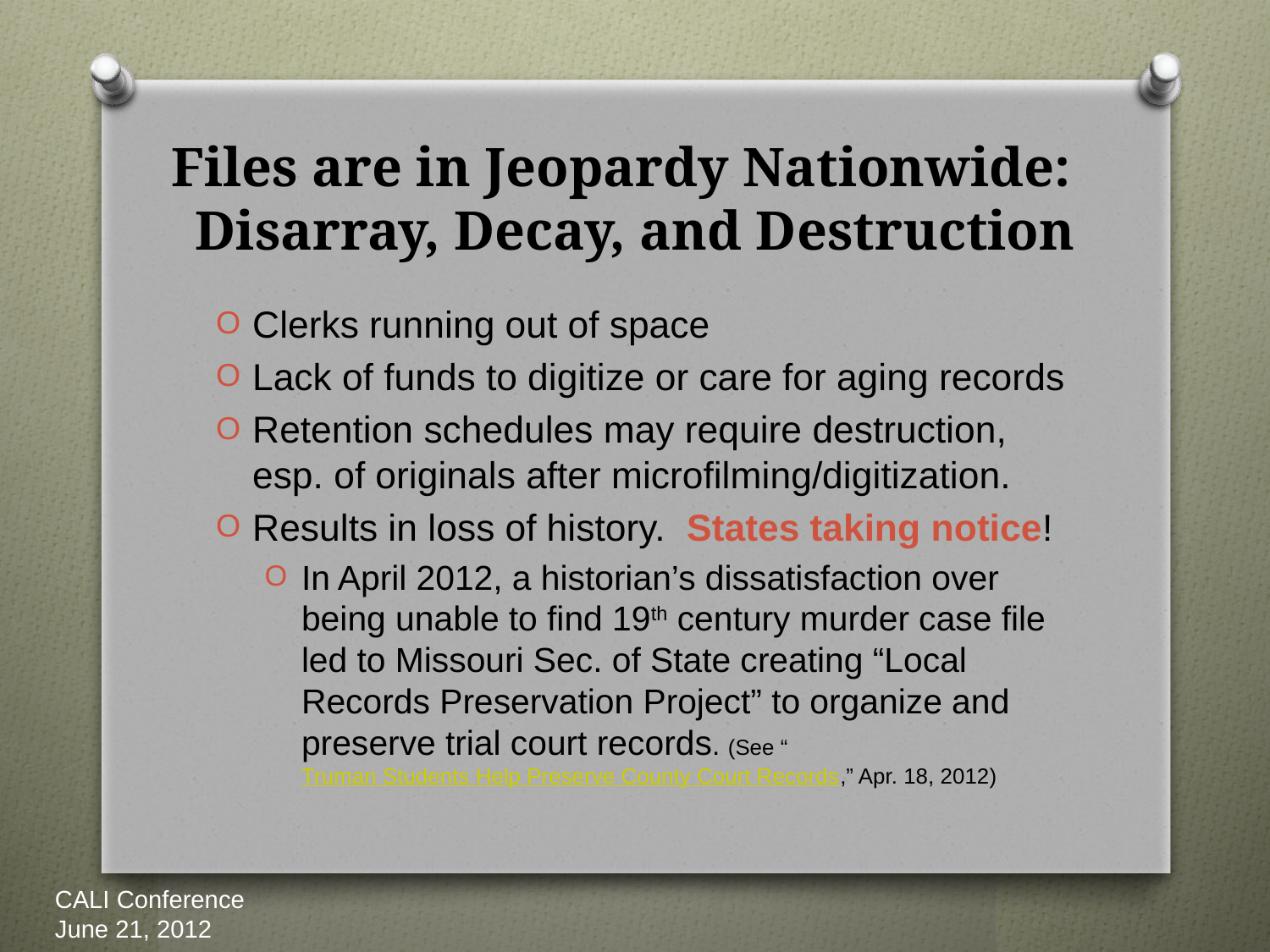

# Files are in Jeopardy Nationwide: Disarray, Decay, and Destruction
Clerks running out of space
Lack of funds to digitize or care for aging records
Retention schedules may require destruction, esp. of originals after microfilming/digitization.
Results in loss of history.  States taking notice!
In April 2012, a historian’s dissatisfaction over being unable to find 19th century murder case file led to Missouri Sec. of State creating “Local Records Preservation Project” to organize and preserve trial court records. (See “Truman Students Help Preserve County Court Records,” Apr. 18, 2012)

CALI Conference
June 21, 2012